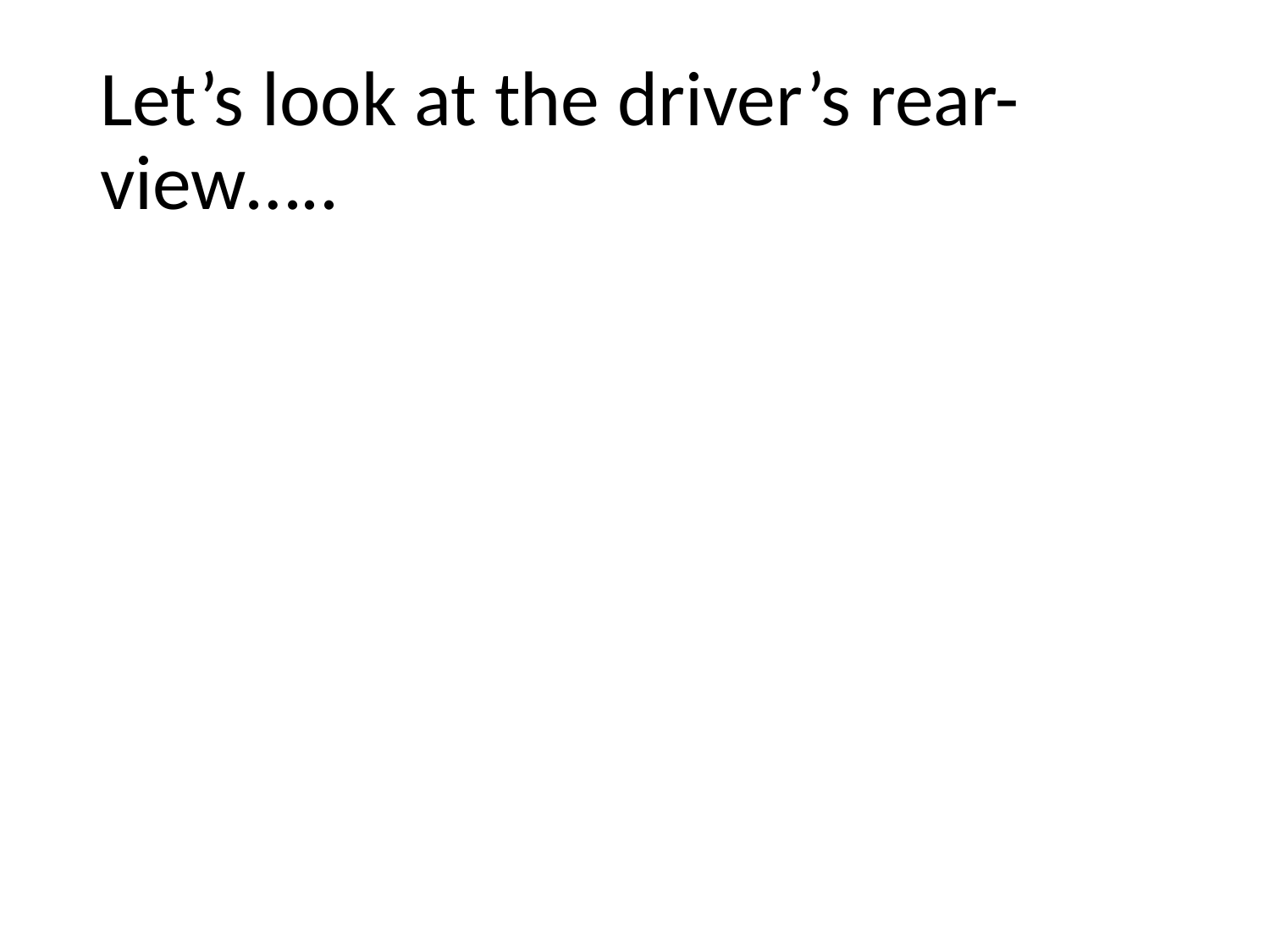

# Let’s look at the driver’s rear-view…..